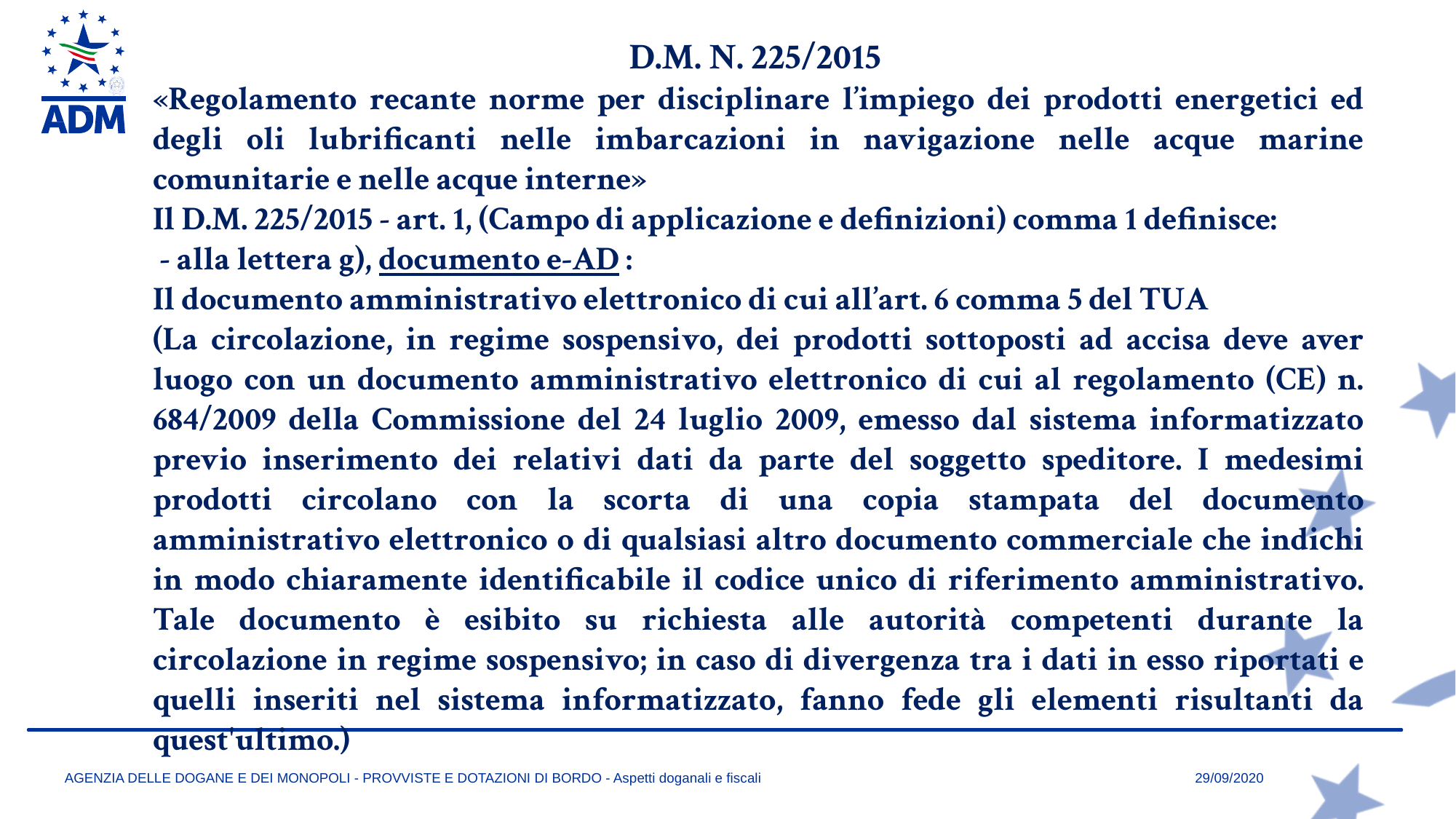

D.M. N. 225/2015
«Regolamento recante norme per disciplinare l’impiego dei prodotti energetici ed degli oli lubrificanti nelle imbarcazioni in navigazione nelle acque marine comunitarie e nelle acque interne»
Il D.M. 225/2015 - art. 1, (Campo di applicazione e definizioni) comma 1 definisce:
 - alla lettera g), documento e-AD :
Il documento amministrativo elettronico di cui all’art. 6 comma 5 del TUA
(La circolazione, in regime sospensivo, dei prodotti sottoposti ad accisa deve aver luogo con un documento amministrativo elettronico di cui al regolamento (CE) n. 684/2009 della Commissione del 24 luglio 2009, emesso dal sistema informatizzato previo inserimento dei relativi dati da parte del soggetto speditore. I medesimi prodotti circolano con la scorta di una copia stampata del documento amministrativo elettronico o di qualsiasi altro documento commerciale che indichi in modo chiaramente identificabile il codice unico di riferimento amministrativo. Tale documento è esibito su richiesta alle autorità competenti durante la circolazione in regime sospensivo; in caso di divergenza tra i dati in esso riportati e quelli inseriti nel sistema informatizzato, fanno fede gli elementi risultanti da quest'ultimo.)
AGENZIA DELLE DOGANE E DEI MONOPOLI - PROVVISTE E DOTAZIONI DI BORDO - Aspetti doganali e fiscali
29/09/2020